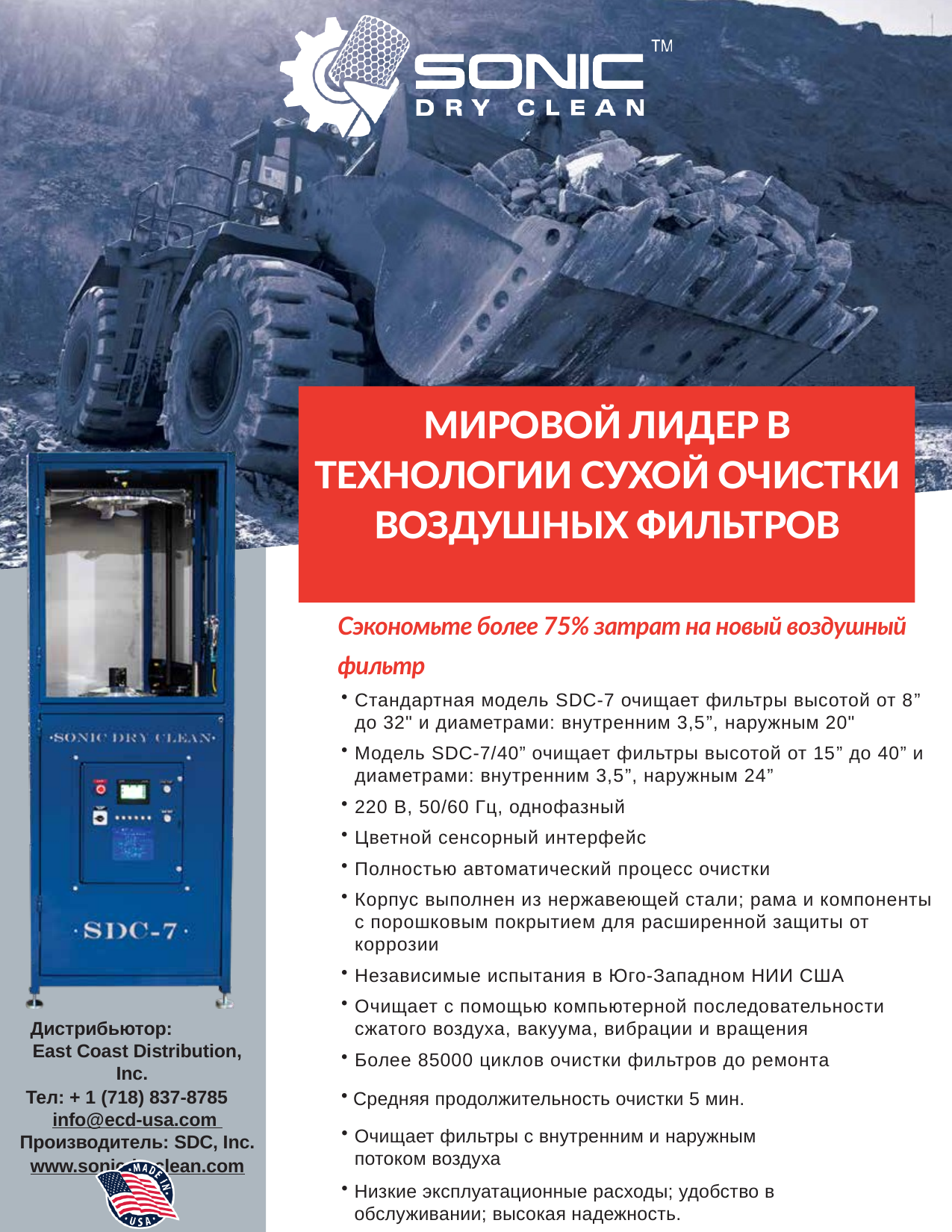

# МИРОВОЙ ЛИДЕР В ТЕХНОЛОГИИ СУХОЙ ОЧИСТКИ ВОЗДУШНЫХ ФИЛЬТРОВ
УСТАНАВЛИВАЕТ СТАНДАРТЫ С 1989 ГОДА!
Сэкономьте более 75% затрат на новый воздушный фильтр
Стандартная модель SDC-7 очищает фильтры высотой от 8” до 32" и диаметрами: внутренним 3,5”, наружным 20"
Модель SDC-7/40” очищает фильтры высотой от 15” до 40” и диаметрами: внутренним 3,5”, наружным 24”
220 В, 50/60 Гц, однофазный
Цветной сенсорный интерфейс
Полностью автоматический процесс очистки
Корпус выполнен из нержавеющей стали; рама и компоненты с порошковым покрытием для расширенной защиты от коррозии
Независимые испытания в Юго-Западном НИИ США
Очищает с помощью компьютерной последовательности сжатого воздуха, вакуума, вибрации и вращения
Более 85000 циклов очистки фильтров до ремонта
Дистрибьютор:               East Coast Distribution, Inc.
Тел: + 1 (718) 837-8785    info@ecd-usa.com  Производитель: SDC, Inc.
www.sonicdryclean.com
Средняя продолжительность очистки 5 мин.
Очищает фильтры с внутренним и наружным потоком воздуха

Низкие эксплуатационные расходы; удобство в обслуживании; высокая надежность.